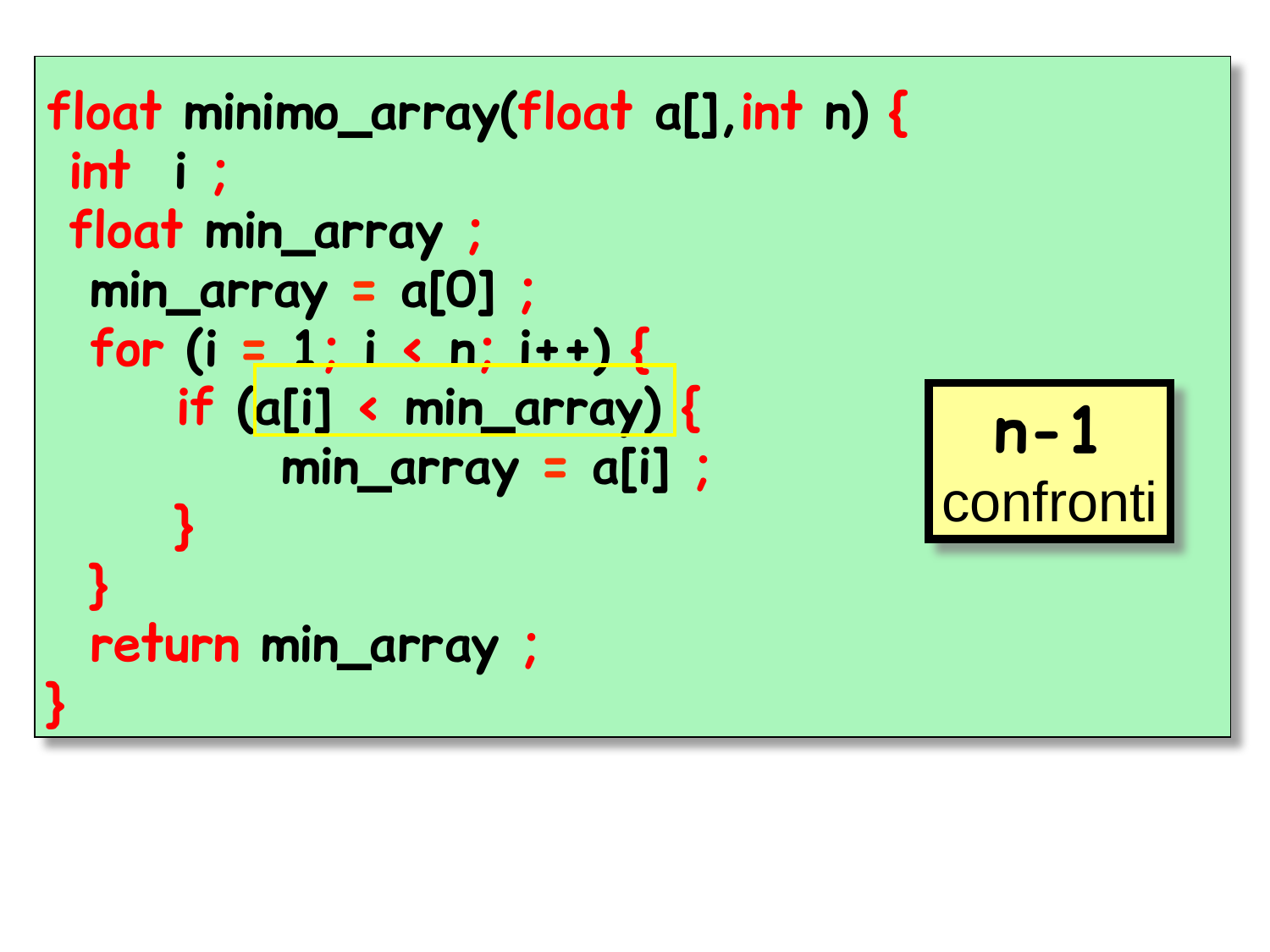

float minimo_array(float a[],int n) {
 int  i ;
 float min_array ;
  min_array = a[0] ;
  for (i = 1; i < n; i++) {
       if (a[i] < min_array) {
	     min_array = a[i] ;
      }
  }
  return min_array ;
}

n-1
confronti